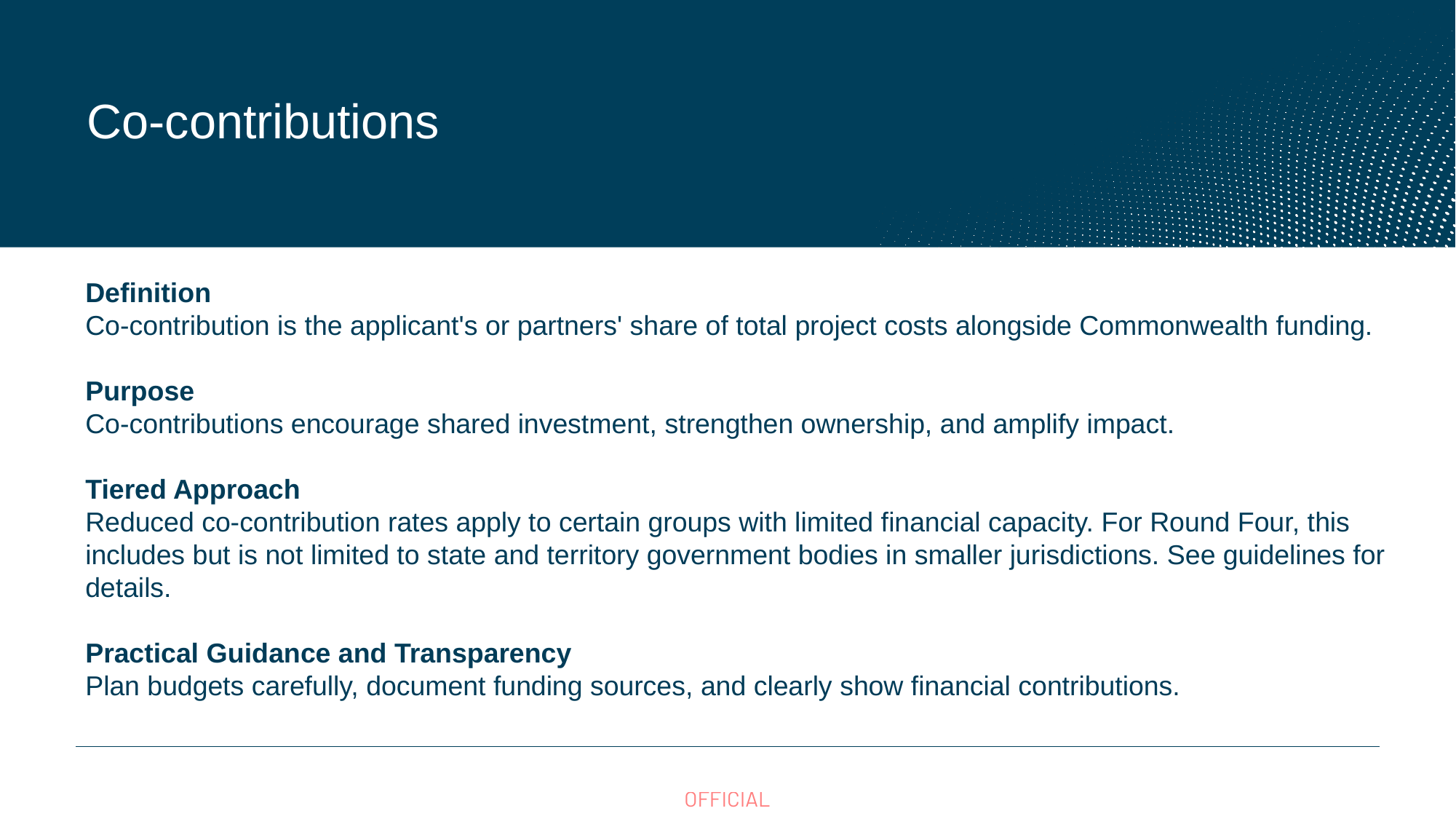

# Co-contributions
Definition​
Co-contribution is the applicant's or partners' share of total project costs alongside Commonwealth funding.​

Purpose ​
Co-contributions encourage shared investment, strengthen ownership, and amplify impact.​

Tiered Approach​
Reduced co-contribution rates apply to certain groups with limited financial capacity. For Round Four, this includes but is not limited to state and territory government bodies in smaller jurisdictions. See guidelines for details.

Practical Guidance and Transparency​
Plan budgets carefully, document funding sources, and clearly show financial contributions.